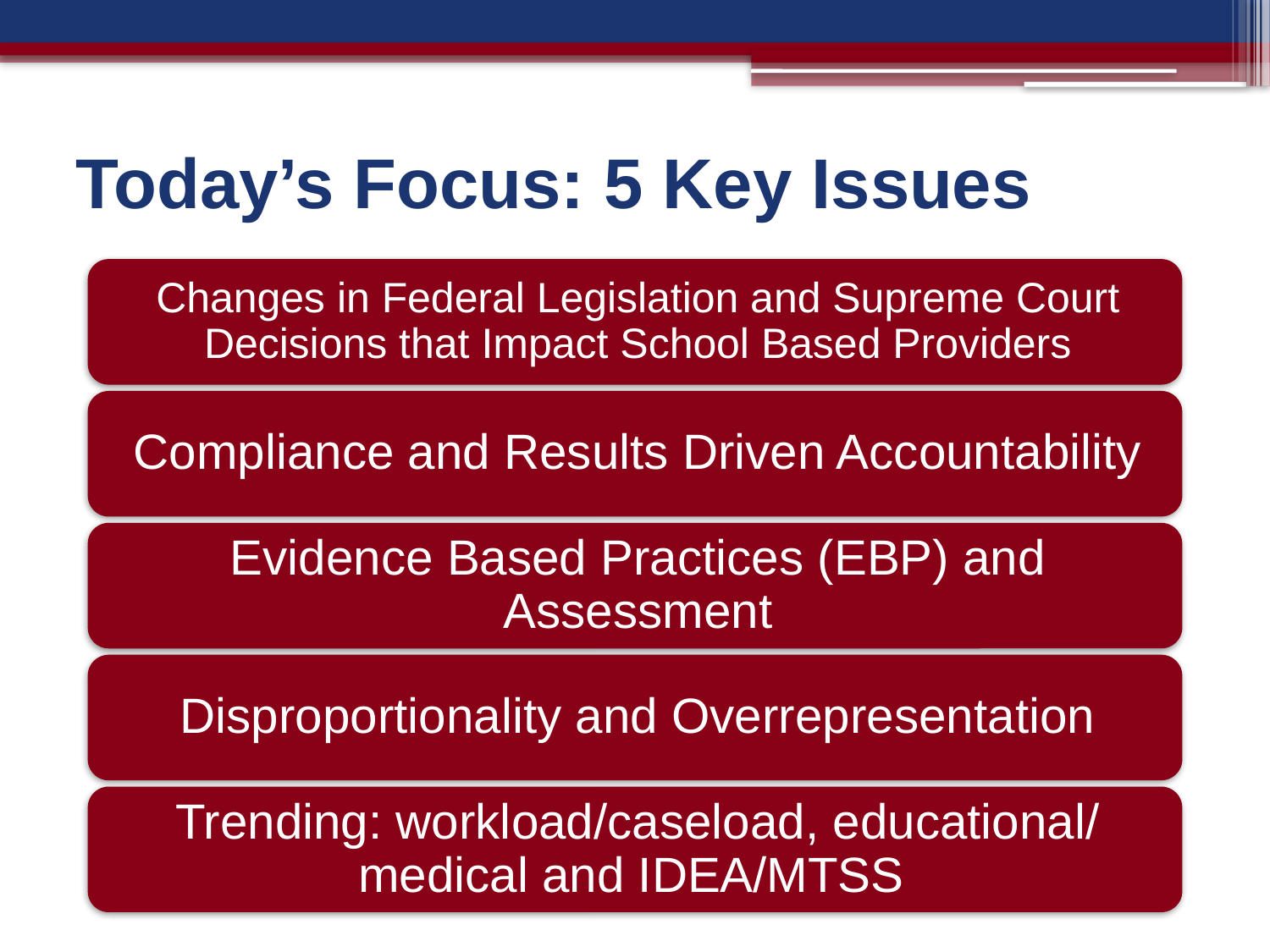

# Today’s Focus: 5 Key Issues
Changes in Federal Legislation and Supreme Court Decisions that Impact School Based Providers
Compliance and Results Driven Accountability
Evidence Based Practices (EBP) and Assessment
Disproportionality and Overrepresentation
Trending: workload/caseload, educational/ medical and IDEA/MTSS